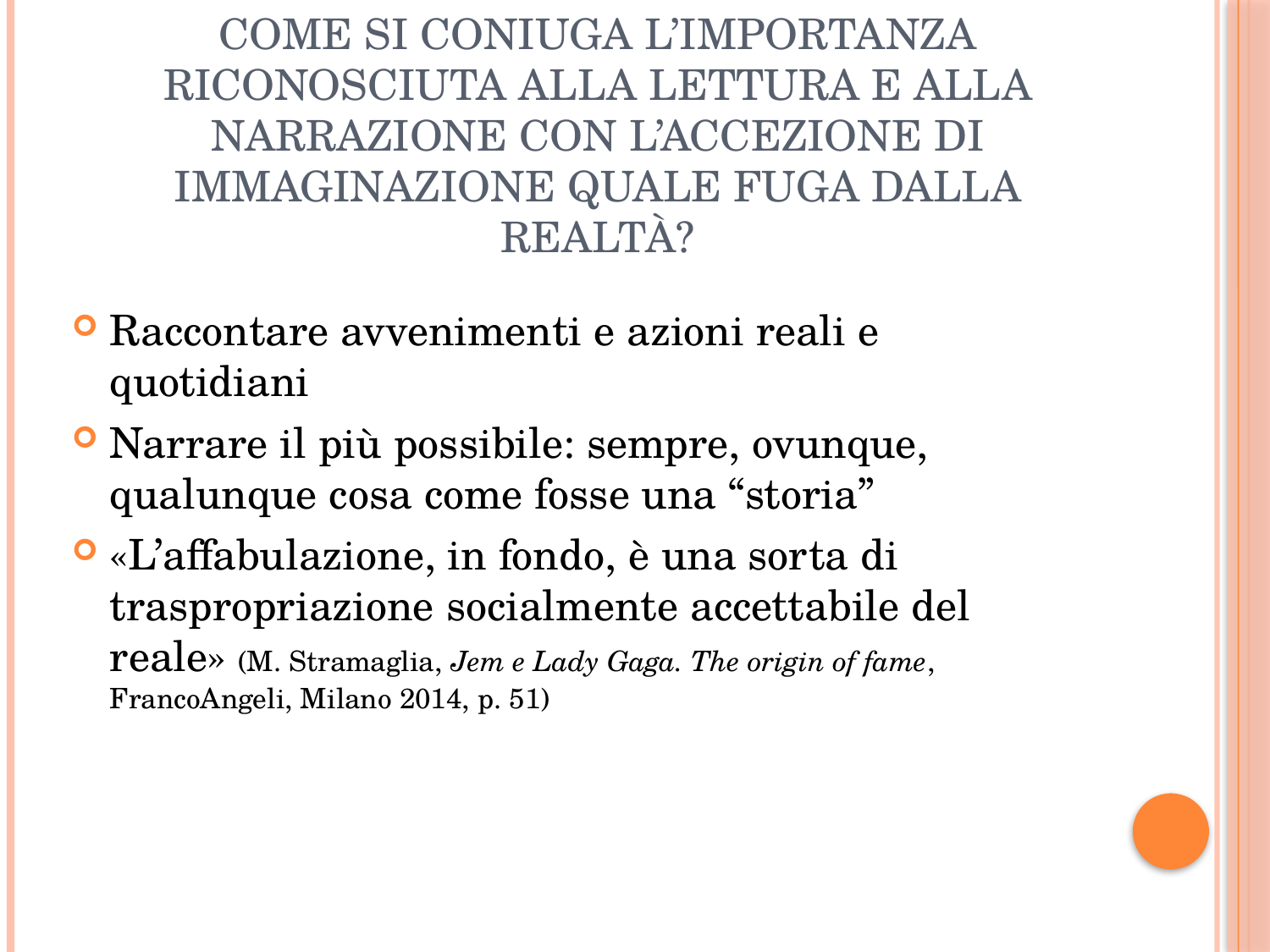

# Come si coniuga l’importanza riconosciuta alla lettura e alla narrazione con l’accezione di immaginazione quale fuga dalla realtà?
Raccontare avvenimenti e azioni reali e quotidiani
Narrare il più possibile: sempre, ovunque, qualunque cosa come fosse una “storia”
«L’affabulazione, in fondo, è una sorta di traspropriazione socialmente accettabile del reale» (M. Stramaglia, Jem e Lady Gaga. The origin of fame, FrancoAngeli, Milano 2014, p. 51)